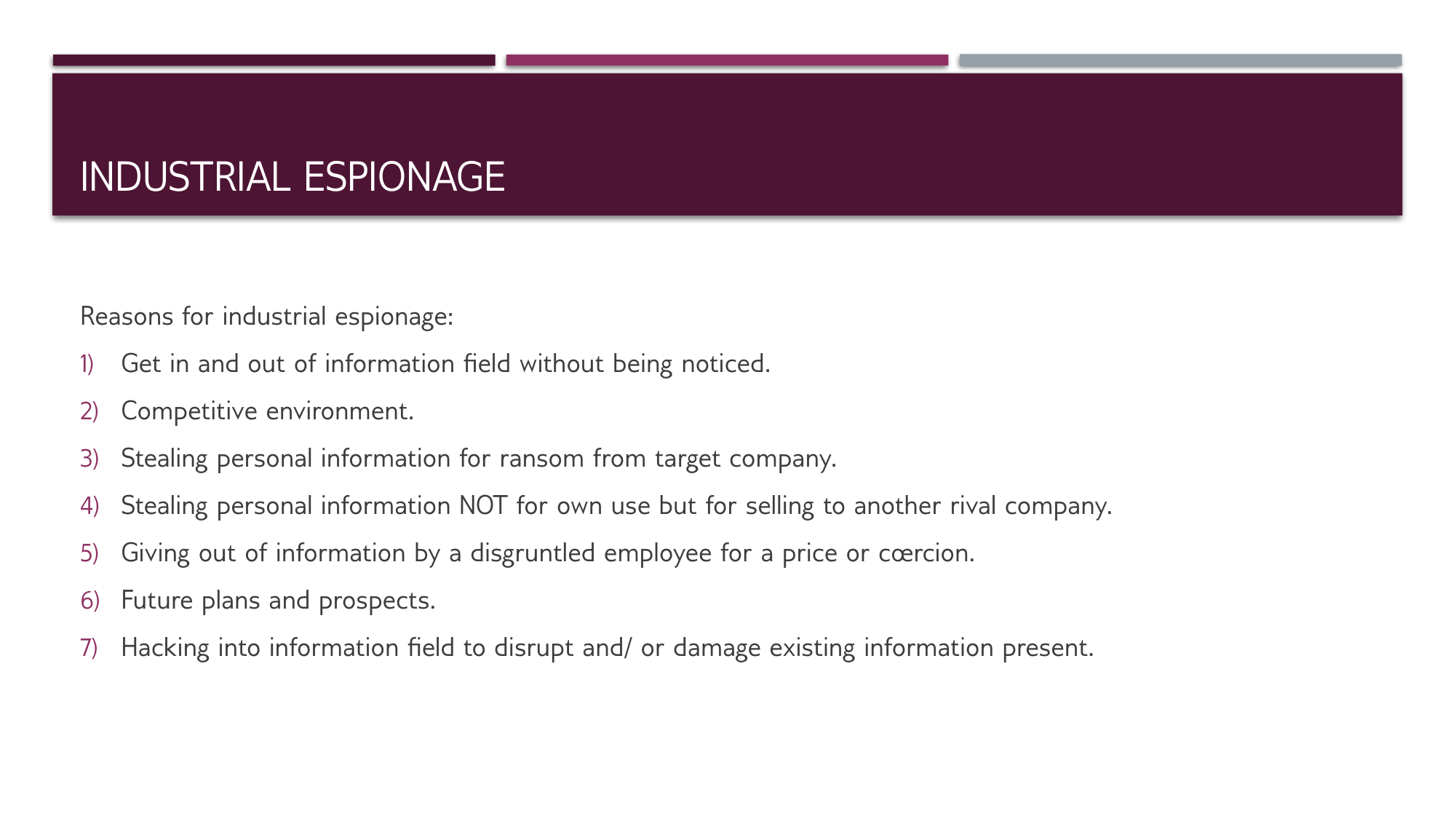

# Industrial espionage
Reasons for industrial espionage:
Get in and out of information field without being noticed.
Competitive environment.
Stealing personal information for ransom from target company.
Stealing personal information NOT for own use but for selling to another rival company.
Giving out of information by a disgruntled employee for a price or coercion.
Future plans and prospects.
Hacking into information field to disrupt and/ or damage existing information present.